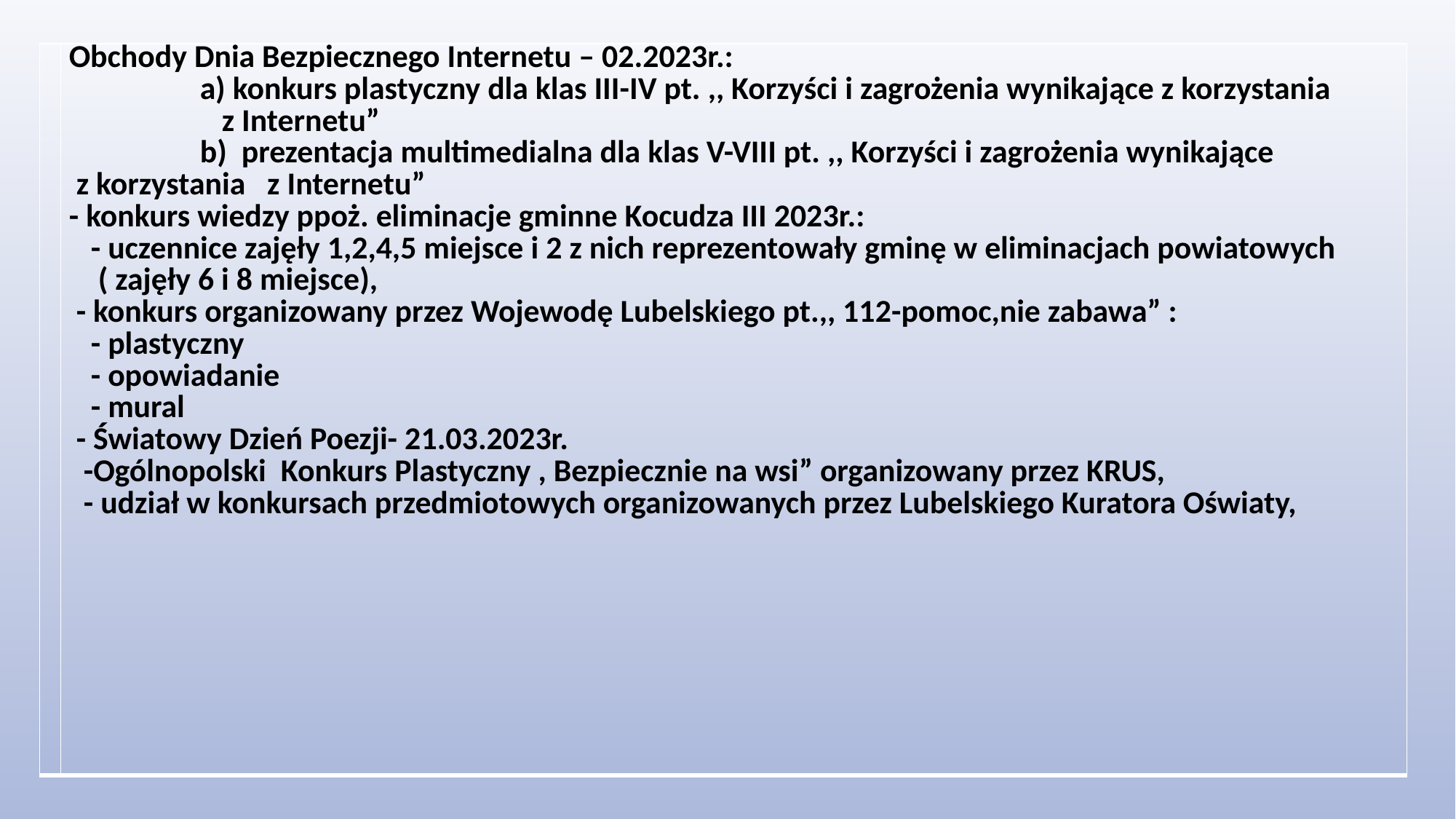

|  | Obchody Dnia Bezpiecznego Internetu – 02.2023r.: a) konkurs plastyczny dla klas III-IV pt. ,, Korzyści i zagrożenia wynikające z korzystania z Internetu” b) prezentacja multimedialna dla klas V-VIII pt. ,, Korzyści i zagrożenia wynikające z korzystania z Internetu” - konkurs wiedzy ppoż. eliminacje gminne Kocudza III 2023r.: - uczennice zajęły 1,2,4,5 miejsce i 2 z nich reprezentowały gminę w eliminacjach powiatowych ( zajęły 6 i 8 miejsce), - konkurs organizowany przez Wojewodę Lubelskiego pt.,, 112-pomoc,nie zabawa” : - plastyczny - opowiadanie - mural - Światowy Dzień Poezji- 21.03.2023r. -Ogólnopolski Konkurs Plastyczny , Bezpiecznie na wsi” organizowany przez KRUS, - udział w konkursach przedmiotowych organizowanych przez Lubelskiego Kuratora Oświaty, |
| --- | --- |
#